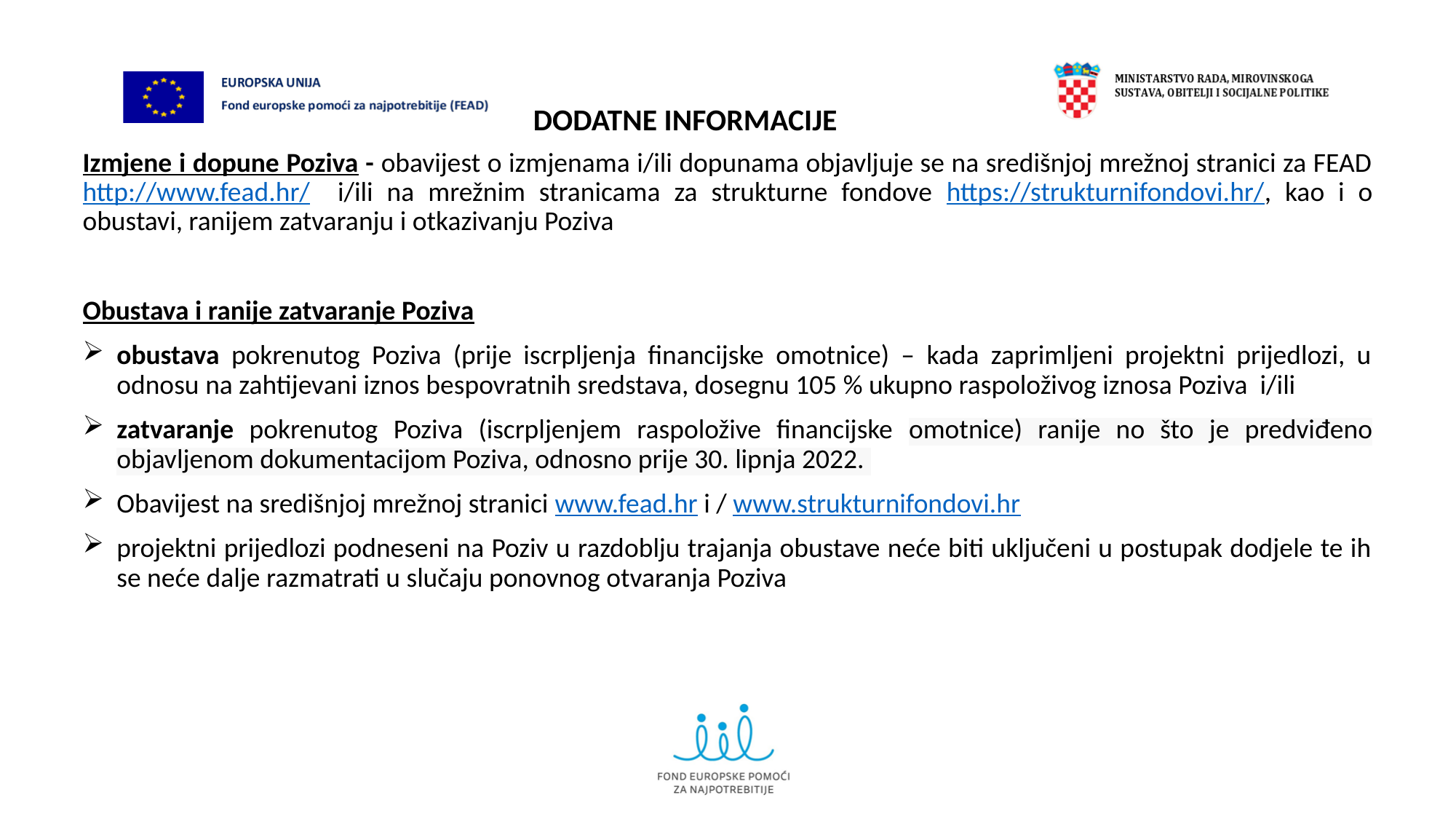

# DODATNE INFORMACIJE
Izmjene i dopune Poziva - obavijest o izmjenama i/ili dopunama objavljuje se na središnjoj mrežnoj stranici za FEAD http://www.fead.hr/  i/ili na mrežnim stranicama za strukturne fondove https://strukturnifondovi.hr/, kao i o obustavi, ranijem zatvaranju i otkazivanju Poziva

Obustava i ranije zatvaranje Poziva
obustava pokrenutog Poziva (prije iscrpljenja financijske omotnice) – kada zaprimljeni projektni prijedlozi, u odnosu na zahtijevani iznos bespovratnih sredstava, dosegnu 105 % ukupno raspoloživog iznosa Poziva  i/ili
zatvaranje pokrenutog Poziva (iscrpljenjem raspoložive financijske omotnice) ranije no što je predviđeno objavljenom dokumentacijom Poziva, odnosno prije 30. lipnja 2022.
Obavijest na središnjoj mrežnoj stranici www.fead.hr i / www.strukturnifondovi.hr
projektni prijedlozi podneseni na Poziv u razdoblju trajanja obustave neće biti uključeni u postupak dodjele te ih se neće dalje razmatrati u slučaju ponovnog otvaranja Poziva